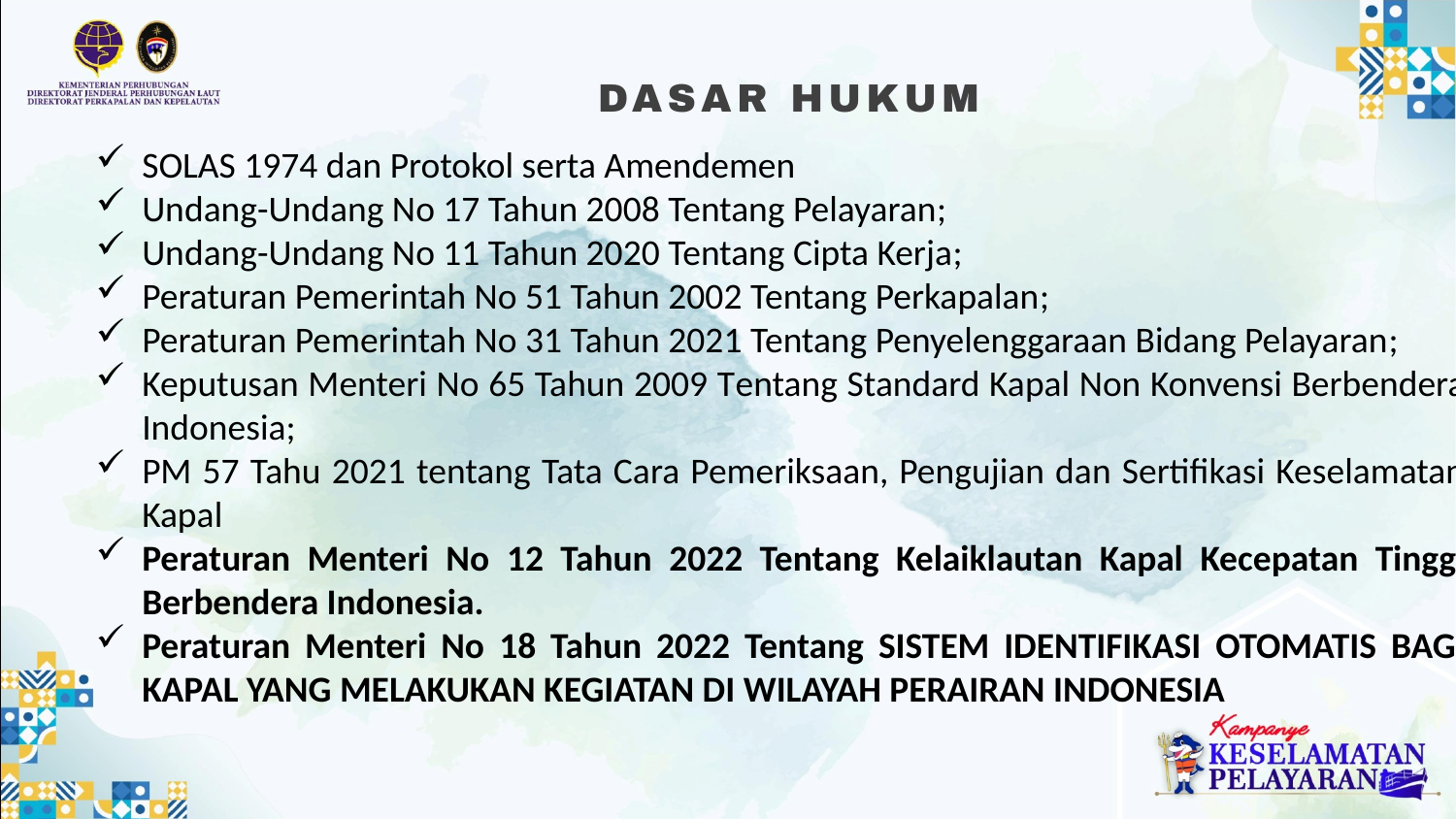

DASAR HUKUM
SOLAS 1974 dan Protokol serta Amendemen
Undang-Undang No 17 Tahun 2008 Tentang Pelayaran;
Undang-Undang No 11 Tahun 2020 Tentang Cipta Kerja;
Peraturan Pemerintah No 51 Tahun 2002 Tentang Perkapalan;
Peraturan Pemerintah No 31 Tahun 2021 Tentang Penyelenggaraan Bidang Pelayaran;
Keputusan Menteri No 65 Tahun 2009 Tentang Standard Kapal Non Konvensi Berbendera Indonesia;
PM 57 Tahu 2021 tentang Tata Cara Pemeriksaan, Pengujian dan Sertifikasi Keselamatan Kapal
Peraturan Menteri No 12 Tahun 2022 Tentang Kelaiklautan Kapal Kecepatan Tinggi Berbendera Indonesia.
Peraturan Menteri No 18 Tahun 2022 Tentang SISTEM IDENTIFIKASI OTOMATIS BAGI KAPAL YANG MELAKUKAN KEGIATAN DI WILAYAH PERAIRAN INDONESIA